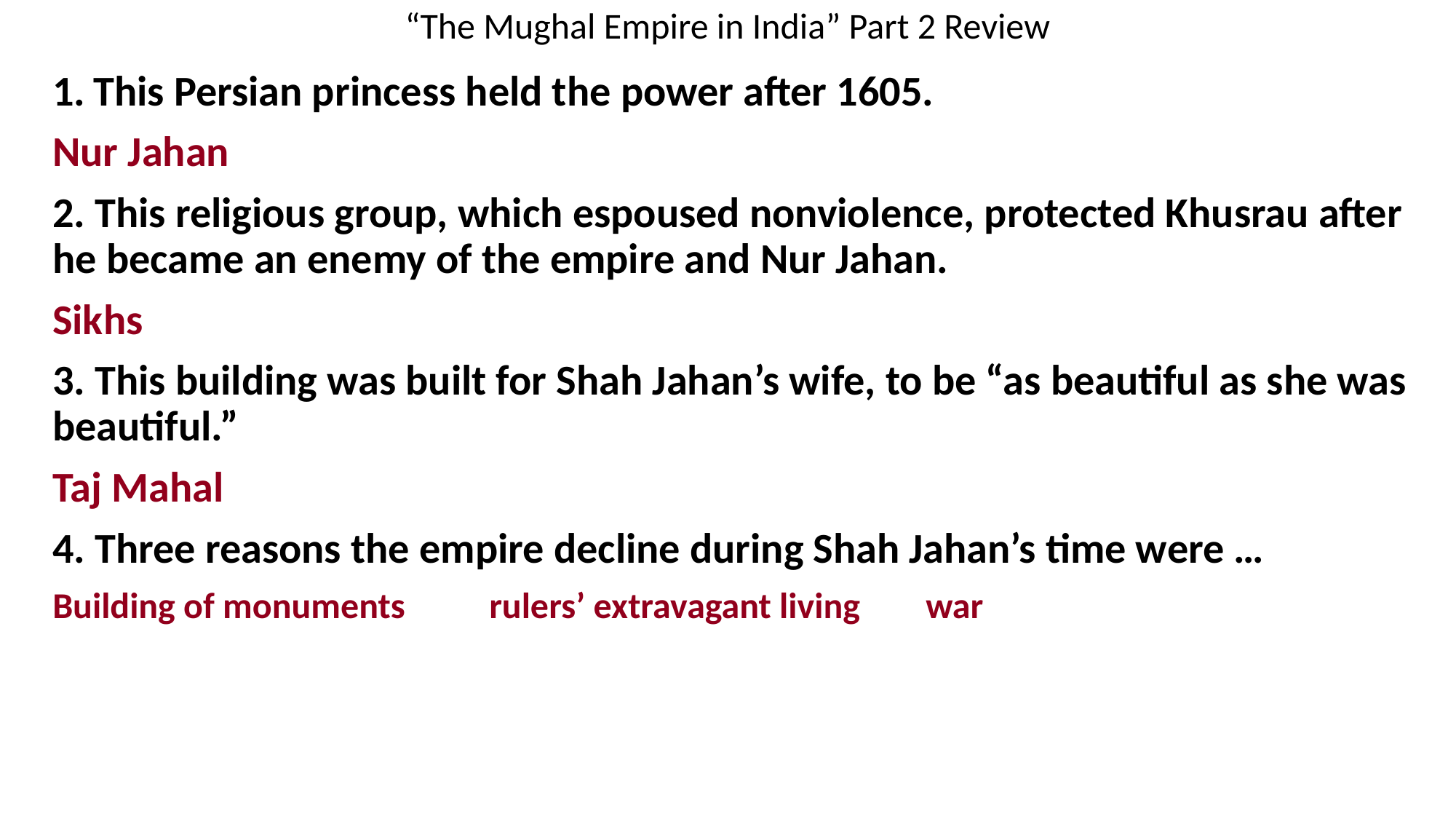

# “The Mughal Empire in India” Part 2 Review
This Persian princess held the power after 1605.
Nur Jahan
2. This religious group, which espoused nonviolence, protected Khusrau after he became an enemy of the empire and Nur Jahan.
Sikhs
3. This building was built for Shah Jahan’s wife, to be “as beautiful as she was beautiful.”
Taj Mahal
4. Three reasons the empire decline during Shah Jahan’s time were …
Building of monuments	rulers’ extravagant living	war